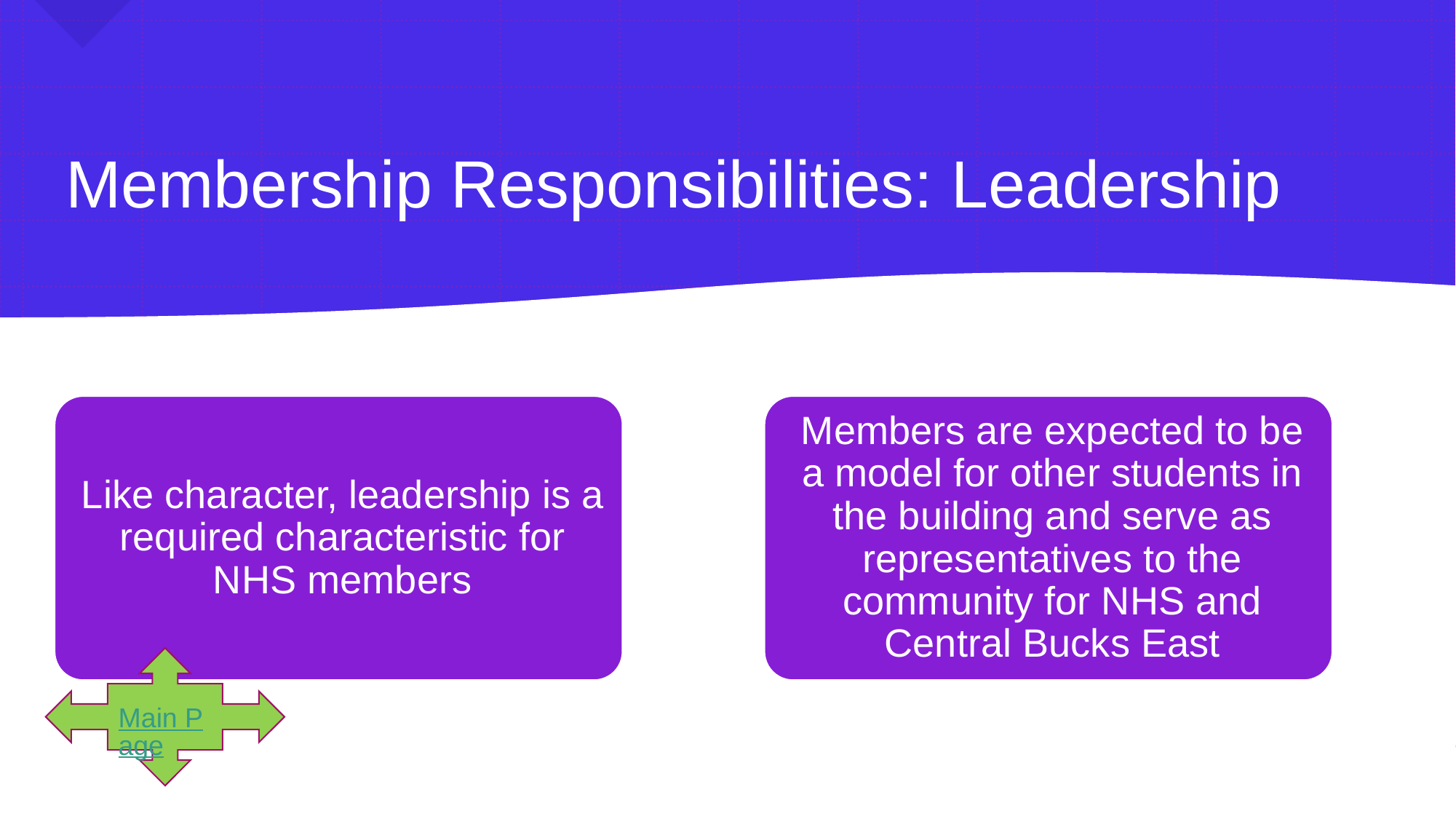

# Membership Responsibilities: Leadership

Like character, leadership is a required characteristic for NHS members
Members are expected to be a model for other students in the building and serve as representatives to the community for NHS and Central Bucks East
Main Page